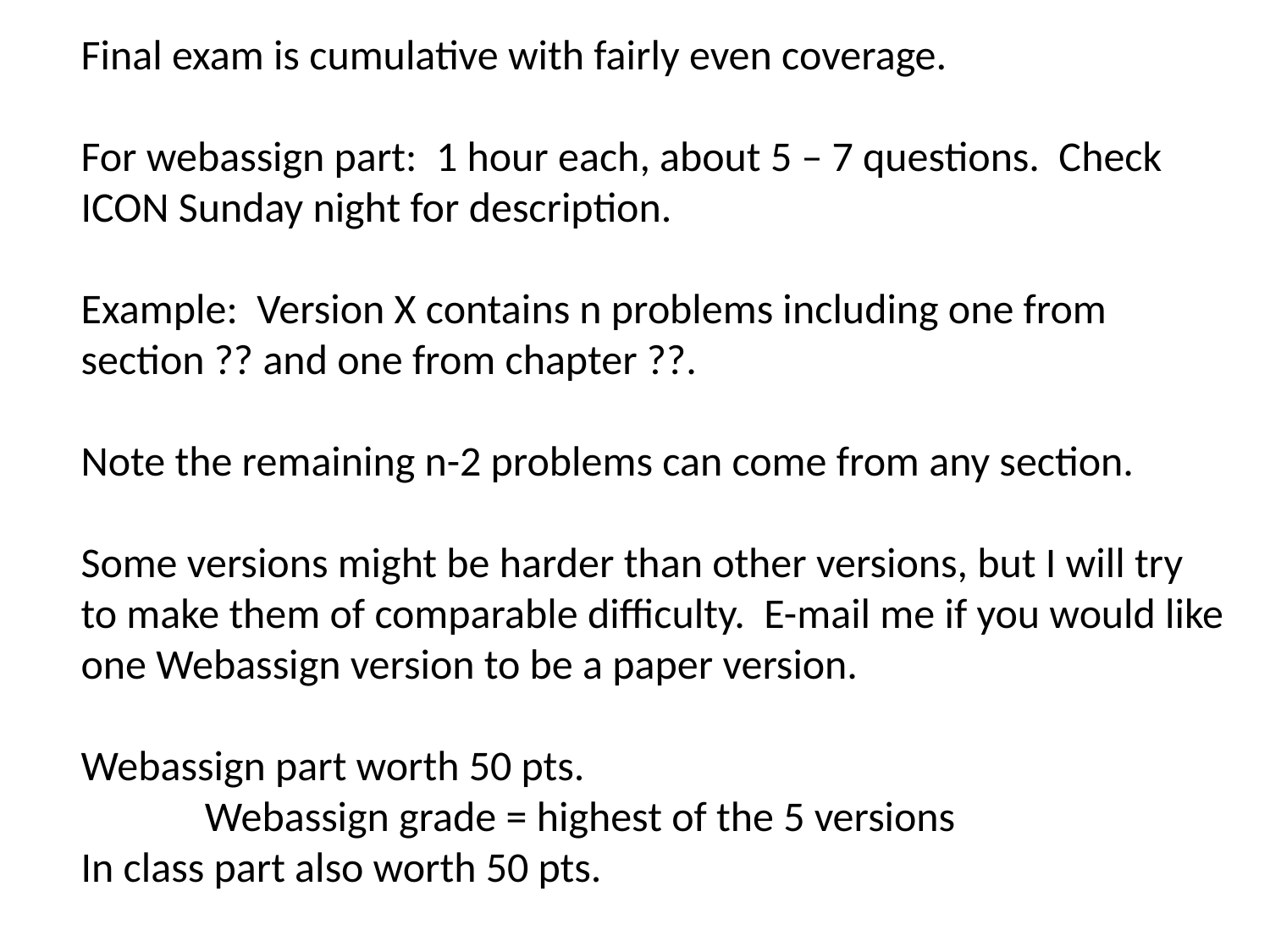

Final exam is cumulative with fairly even coverage.

For webassign part:  1 hour each, about 5 – 7 questions.  Check ICON Sunday night for description.

Example:  Version X contains n problems including one from section ?? and one from chapter ??.

Note the remaining n-2 problems can come from any section.

Some versions might be harder than other versions, but I will try to make them of comparable difficulty.  E-mail me if you would like one Webassign version to be a paper version.

Webassign part worth 50 pts.
             Webassign grade = highest of the 5 versions
In class part also worth 50 pts.